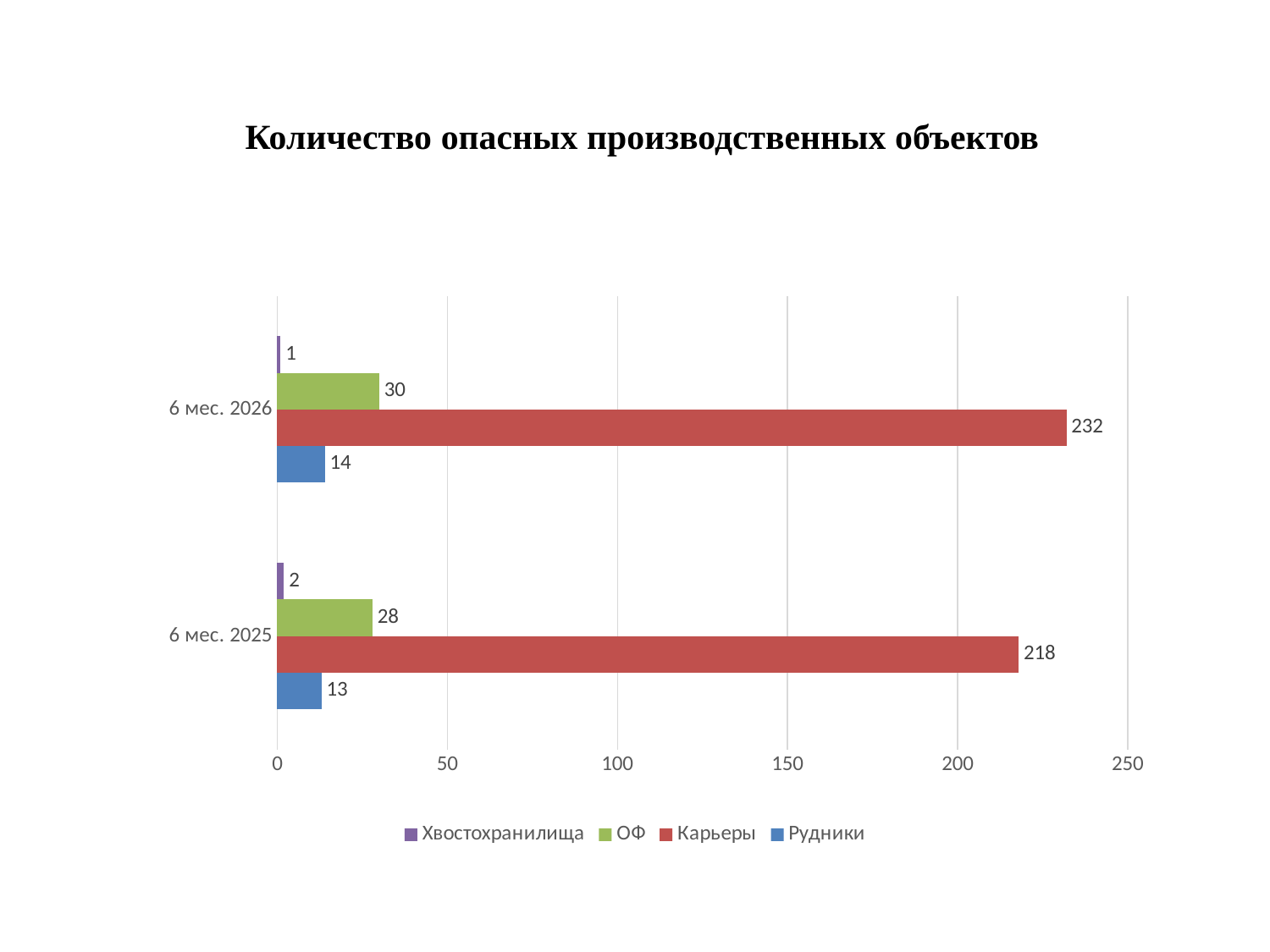

# Количество опасных производственных объектов

### Chart

| Category | Рудники | Карьеры | ОФ | Хвостохранилища |
|---|---|---|---|---|
| 6 мес. 2025 | 13.0 | 218.0 | 28.0 | 2.0 |
| 6 мес. 2026 | 14.0 | 232.0 | 30.0 | 1.0 |